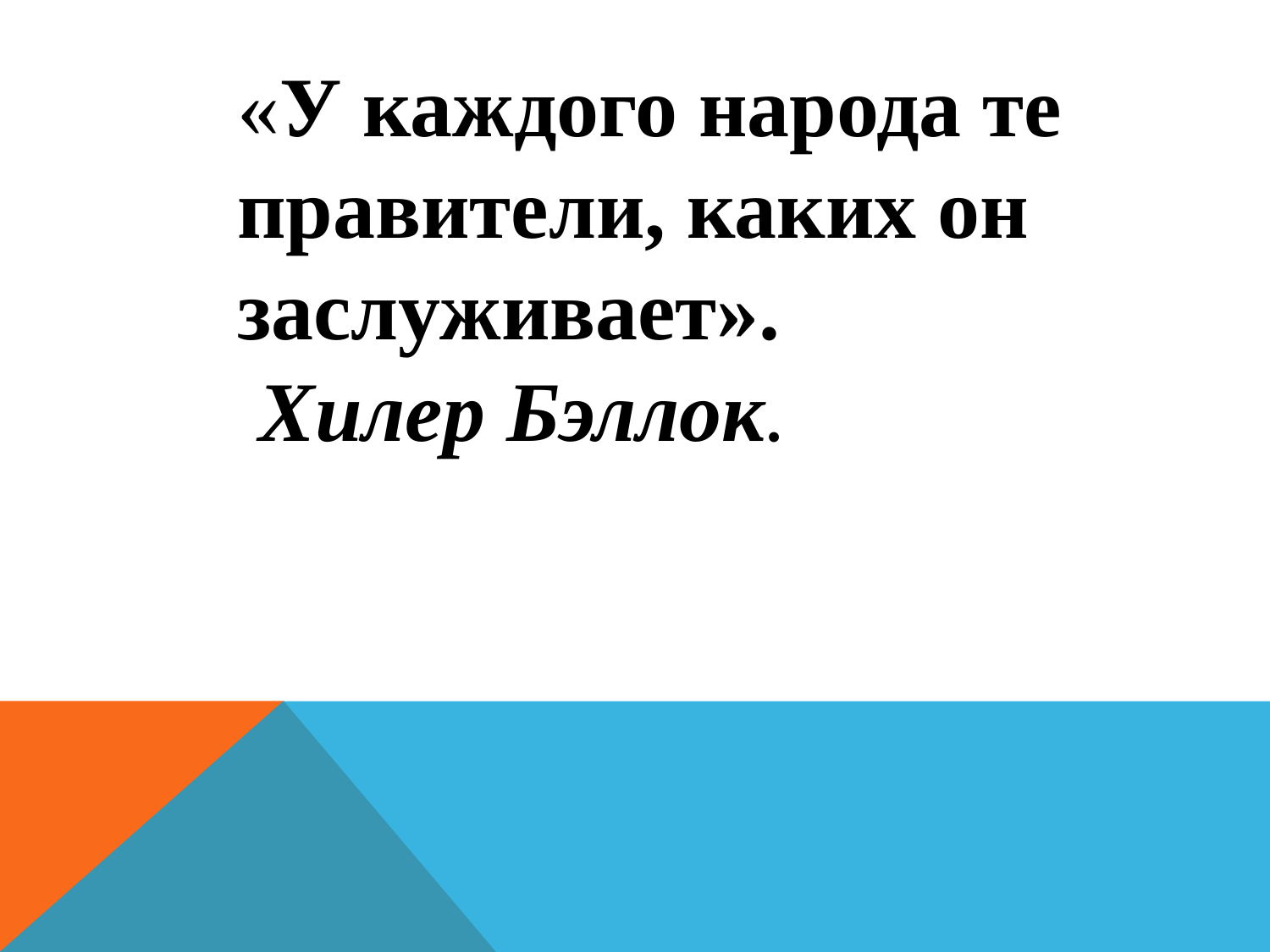

«У каждого народа те правители, каких он заслуживает».
 Хилер Бэллок.